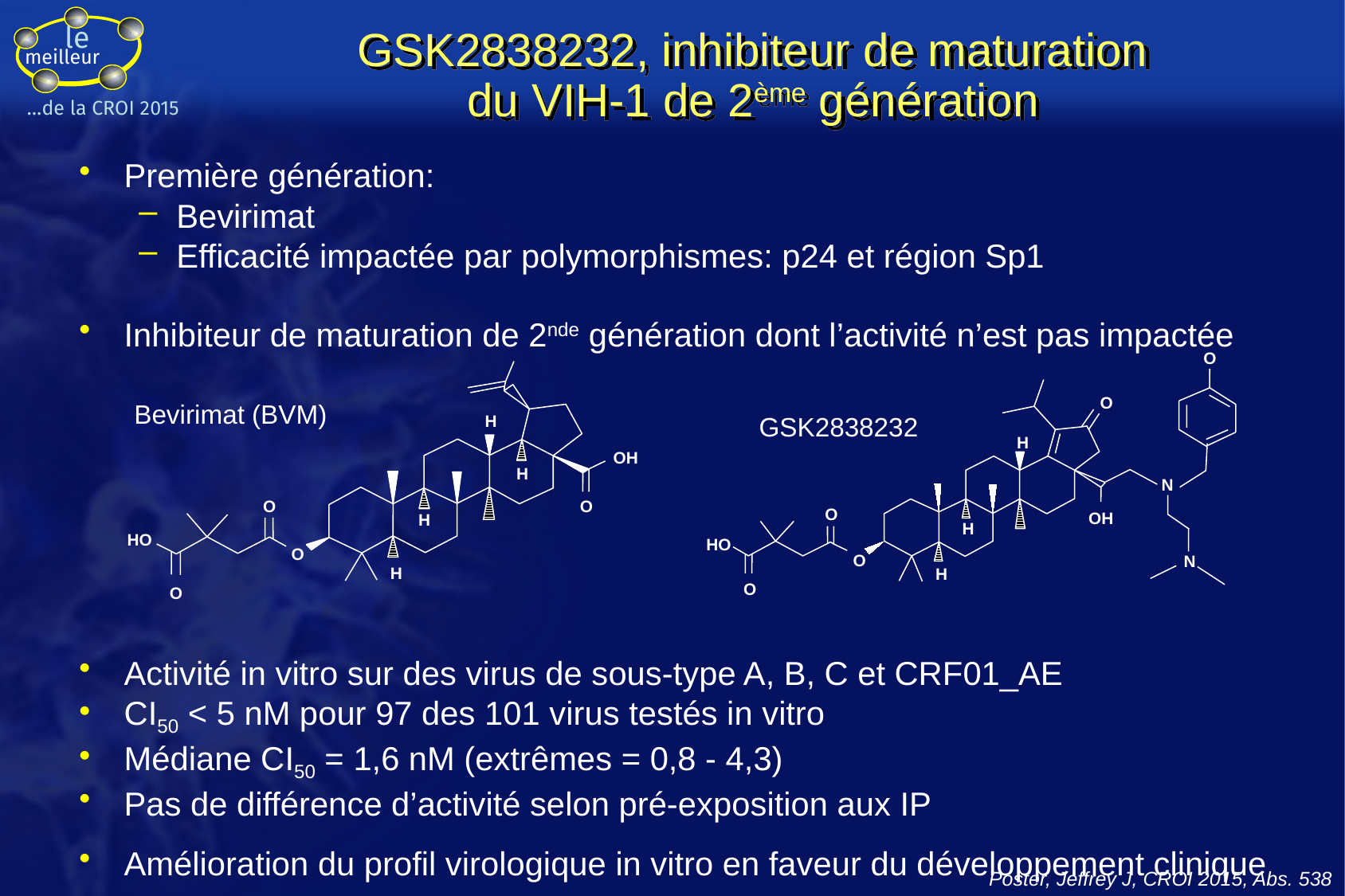

# GSK2838232, inhibiteur de maturation du VIH-1 de 2ème génération
Première génération:
Bevirimat
Efficacité impactée par polymorphismes: p24 et région Sp1

Inhibiteur de maturation de 2nde génération dont l’activité n’est pas impactée

Activité in vitro sur des virus de sous-type A, B, C et CRF01_AE
CI50 < 5 nM pour 97 des 101 virus testés in vitro
Médiane CI50 = 1,6 nM (extrêmes = 0,8 - 4,3)
Pas de différence d’activité selon pré-exposition aux IP

Amélioration du profil virologique in vitro en faveur du développement clinique
O

O

H

N

O

OH

H

HO

O
N

H
O
GSK2838232

H
OH
H
O
O
H
HO
O
H
O
Bevirimat (BVM)
Poster, Jeffrey J, CROI 2015, Abs. 538